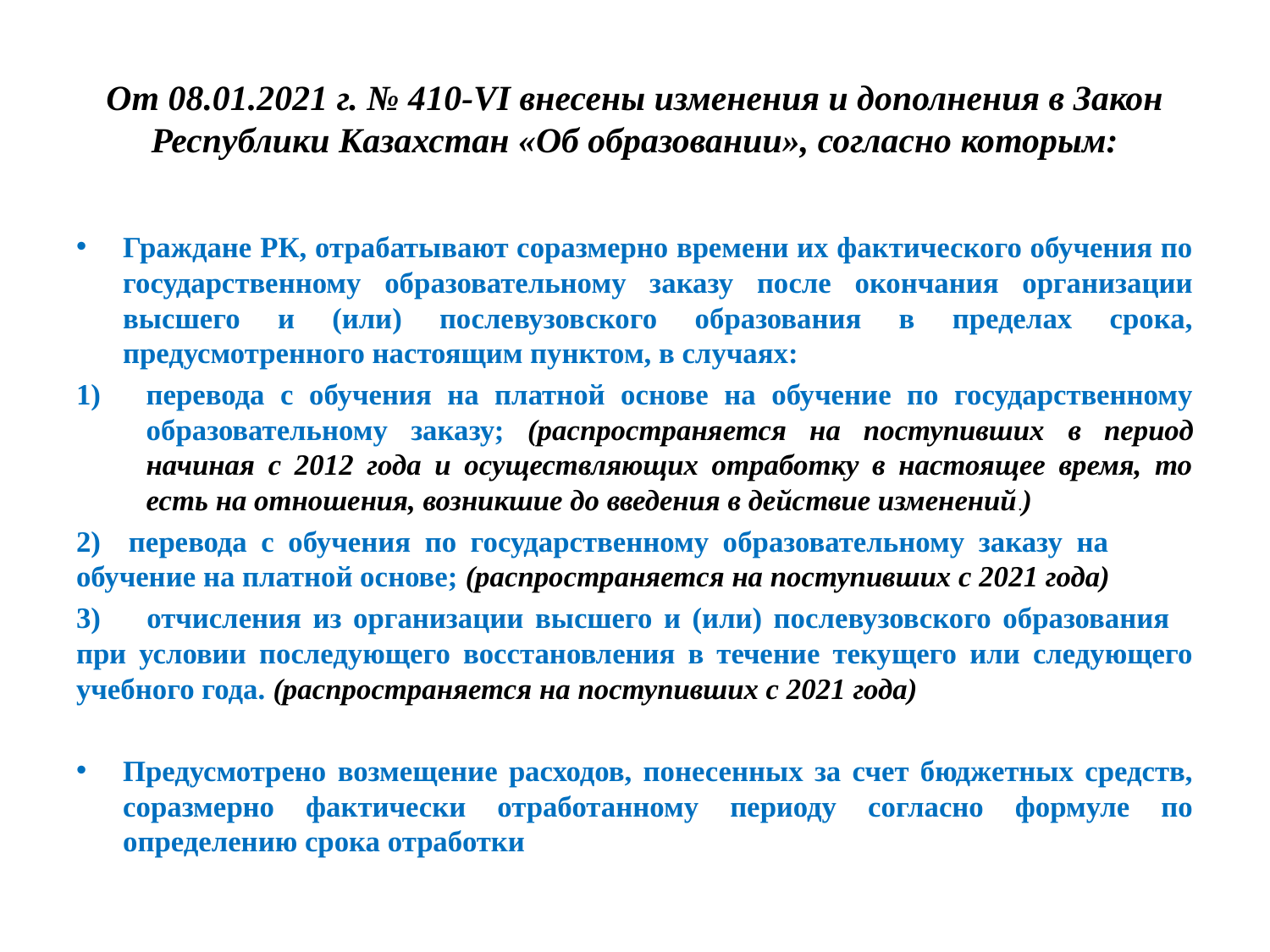

# От 08.01.2021 г. № 410-VI внесены изменения и дополнения в Закон Республики Казахстан «Об образовании», согласно которым:
Граждане РК, отрабатывают соразмерно времени их фактического обучения по государственному образовательному заказу после окончания организации высшего и (или) послевузовского образования в пределах срока, предусмотренного настоящим пунктом, в случаях:
перевода с обучения на платной основе на обучение по государственному образовательному заказу; (распространяется на поступивших в период начиная с 2012 года и осуществляющих отработку в настоящее время, то есть на отношения, возникшие до введения в действие изменений.)
2)  перевода с обучения по государственному образовательному заказу на       обучение на платной основе; (распространяется на поступивших с 2021 года)
3)    отчисления из организации высшего и (или) послевузовского образования   при условии последующего восстановления в течение текущего или следующего учебного года. (распространяется на поступивших с 2021 года)

Предусмотрено возмещение расходов, понесенных за счет бюджетных средств, соразмерно фактически отработанному периоду согласно формуле по определению срока отработки